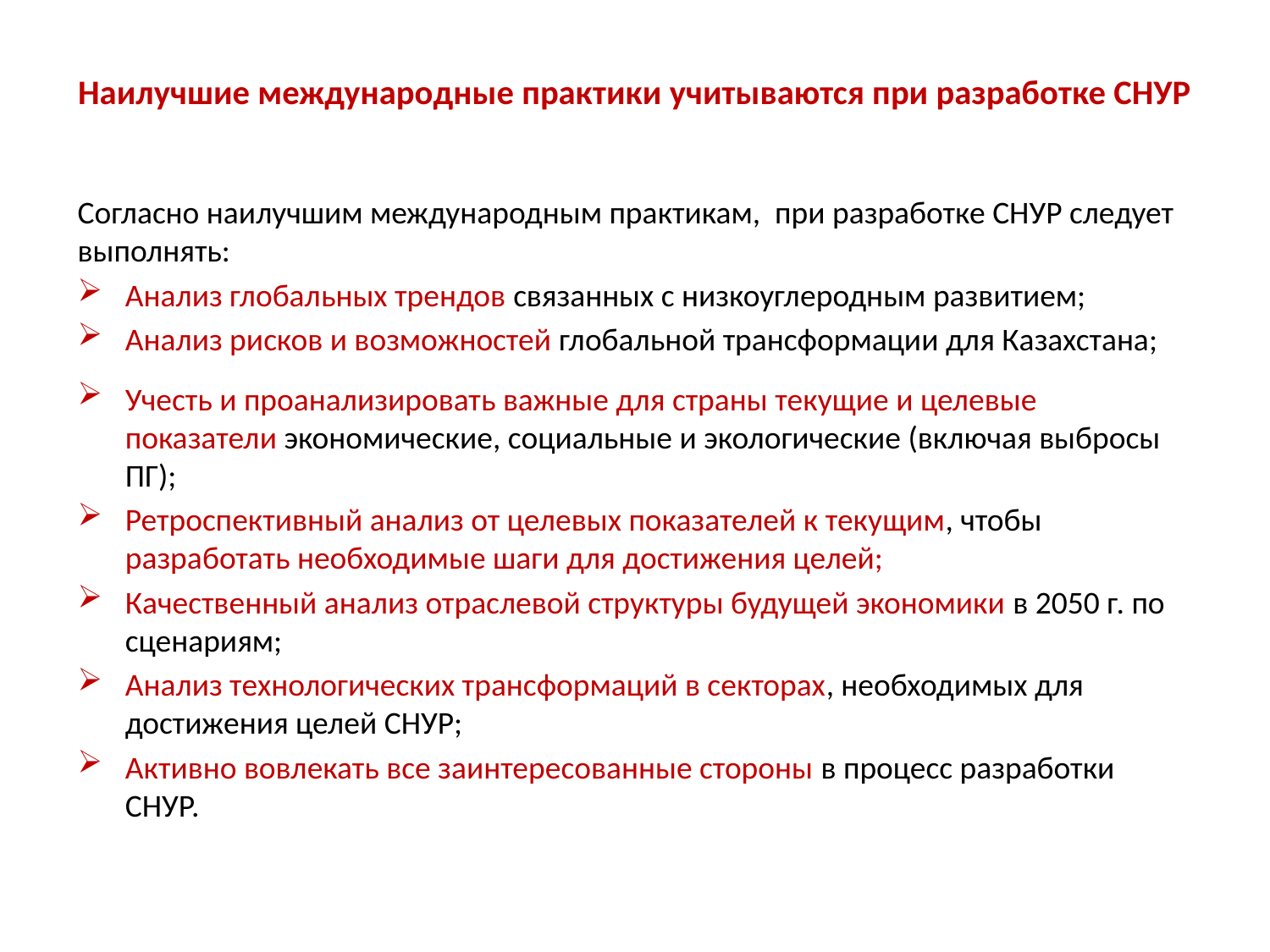

# Наилучшие международные практики учитываются при разработке СНУР
Согласно наилучшим международным практикам,  при разработке СНУР следует выполнять:
Анализ глобальных трендов связанных с низкоуглеродным развитием;
Анализ рисков и возможностей глобальной трансформации для Казахстана;
Учесть и проанализировать важные для страны текущие и целевые показатели экономические, социальные и экологические (включая выбросы ПГ);
Ретроспективный анализ от целевых показателей к текущим, чтобы разработать необходимые шаги для достижения целей;
Качественный анализ отраслевой структуры будущей экономики в 2050 г. по сценариям;
Анализ технологических трансформаций в секторах, необходимых для достижения целей СНУР;
Активно вовлекать все заинтересованные стороны в процесс разработки СНУР.